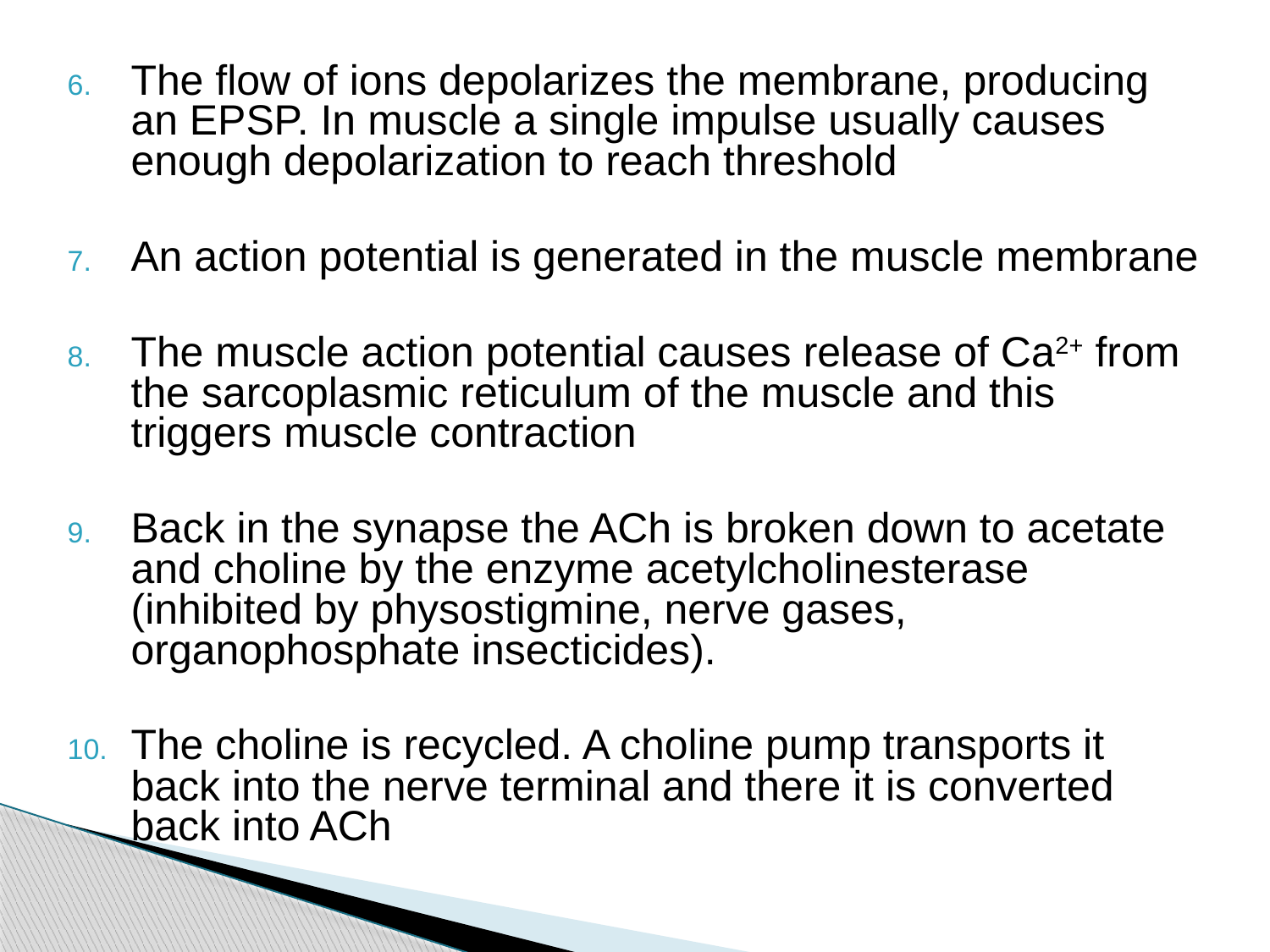

The flow of ions depolarizes the membrane, producing an EPSP. In muscle a single impulse usually causes enough depolarization to reach threshold

An action potential is generated in the muscle membrane

The muscle action potential causes release of Ca2+ from the sarcoplasmic reticulum of the muscle and this triggers muscle contraction

Back in the synapse the ACh is broken down to acetate and choline by the enzyme acetylcholinesterase (inhibited by physostigmine, nerve gases, organophosphate insecticides).

The choline is recycled. A choline pump transports it back into the nerve terminal and there it is converted back into ACh